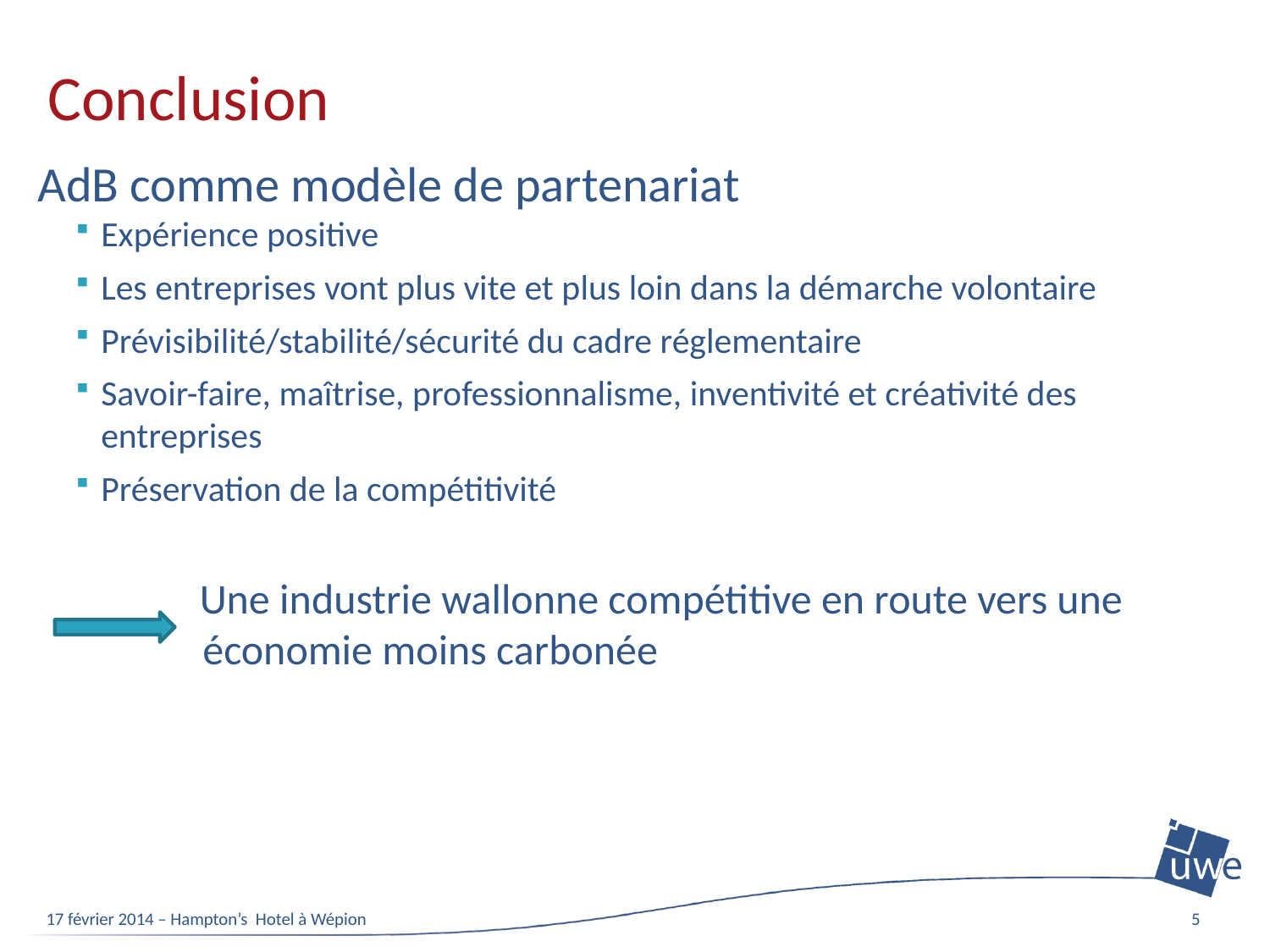

# Conclusion
AdB comme modèle de partenariat
Expérience positive
Les entreprises vont plus vite et plus loin dans la démarche volontaire
Prévisibilité/stabilité/sécurité du cadre réglementaire
Savoir-faire, maîtrise, professionnalisme, inventivité et créativité des entreprises
Préservation de la compétitivité

                 Une industrie wallonne compétitive en route vers une
   	    économie moins carbonée

17 février 2014 – Hampton’s  Hotel à Wépion
5